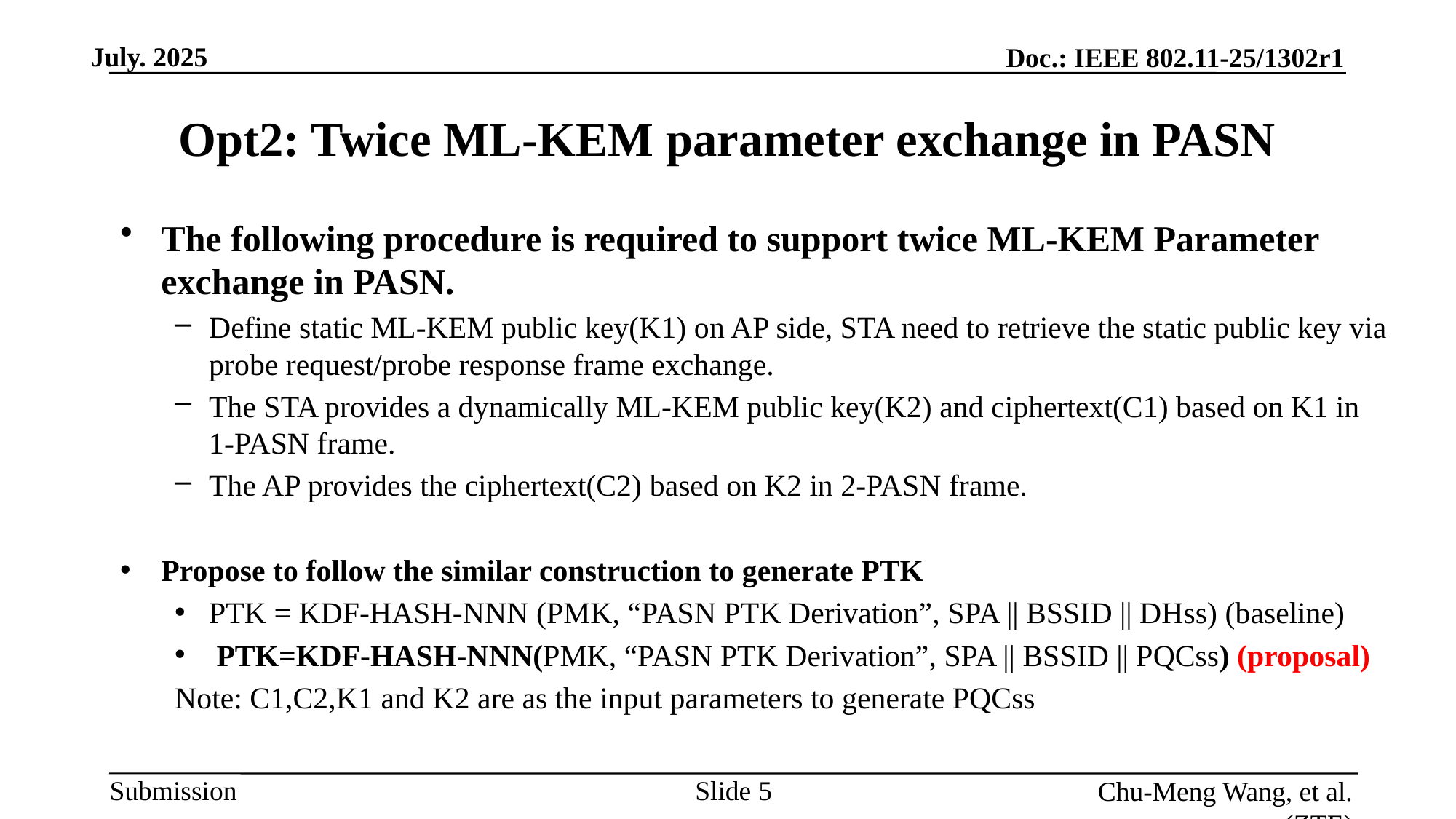

# Opt2: Twice ML-KEM parameter exchange in PASN
The following procedure is required to support twice ML-KEM Parameter exchange in PASN.
Define static ML-KEM public key(K1) on AP side, STA need to retrieve the static public key via probe request/probe response frame exchange.
The STA provides a dynamically ML-KEM public key(K2) and ciphertext(C1) based on K1 in 1-PASN frame.
The AP provides the ciphertext(C2) based on K2 in 2-PASN frame.

Propose to follow the similar construction to generate PTK
PTK = KDF-HASH-NNN (PMK, “PASN PTK Derivation”, SPA || BSSID || DHss) (baseline)
 PTK=KDF-HASH-NNN(PMK, “PASN PTK Derivation”, SPA || BSSID || PQCss) (proposal)
Note: C1,C2,K1 and K2 are as the input parameters to generate PQCss
Slide 5
Chu-Meng Wang, et al. (ZTE)